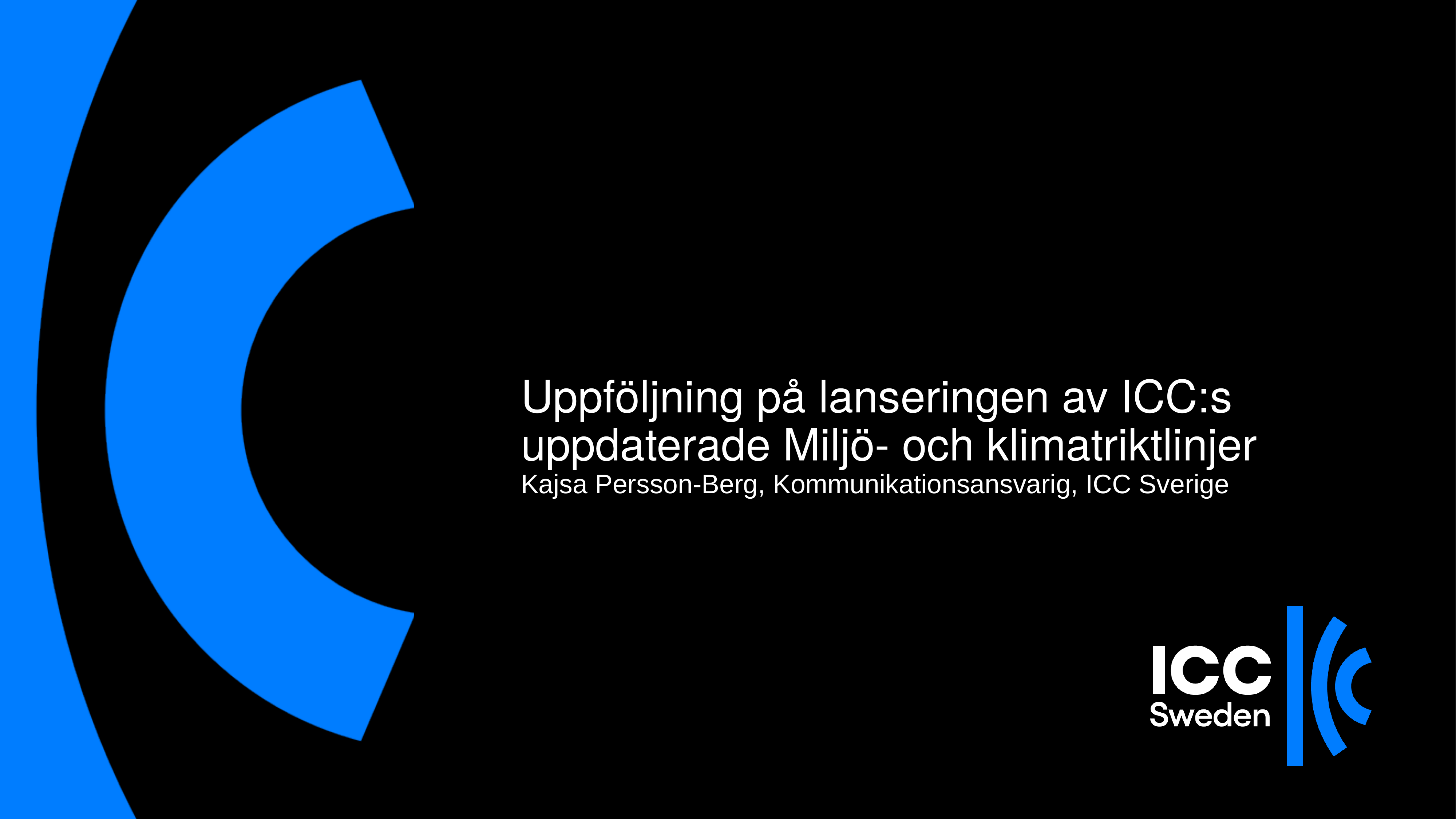

# Uppföljning på lanseringen av ICC:s uppdaterade Miljö- och klimatriktlinjer Kajsa Persson-Berg, Kommunikationsansvarig, ICC Sverige